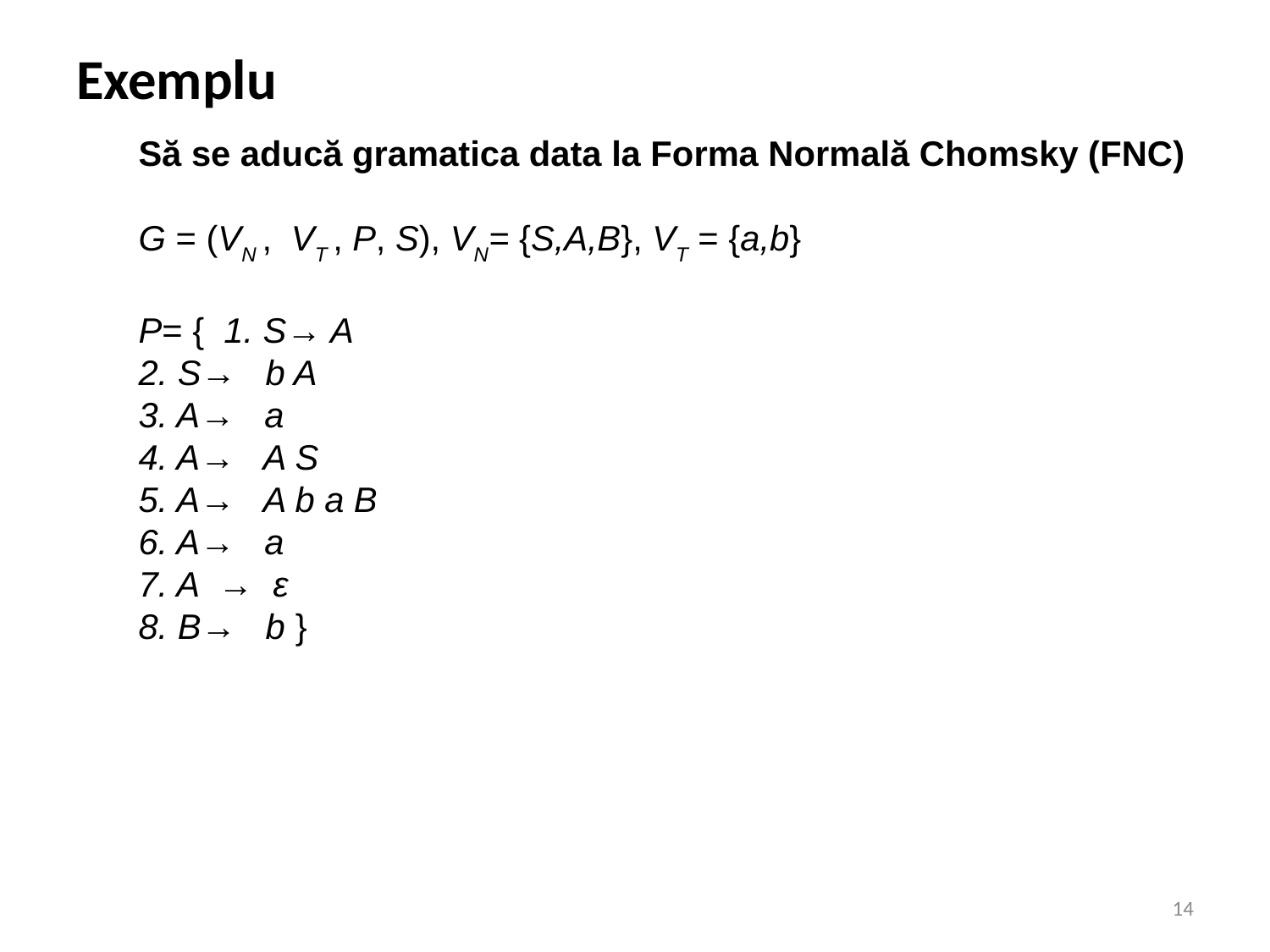

# Exemplu
Să se aducă gramatica data la Forma Normală Chomsky (FNC)

G = (VN ,  VT , P, S), VN= {S,A,B}, VT = {a,b}

P= {  1. S→ A
2. S→   b A
3. A→   a
4. A→   A S
5. A→   A b a B
6. A→   a
7. A  →  ε
8. B→   b }
14